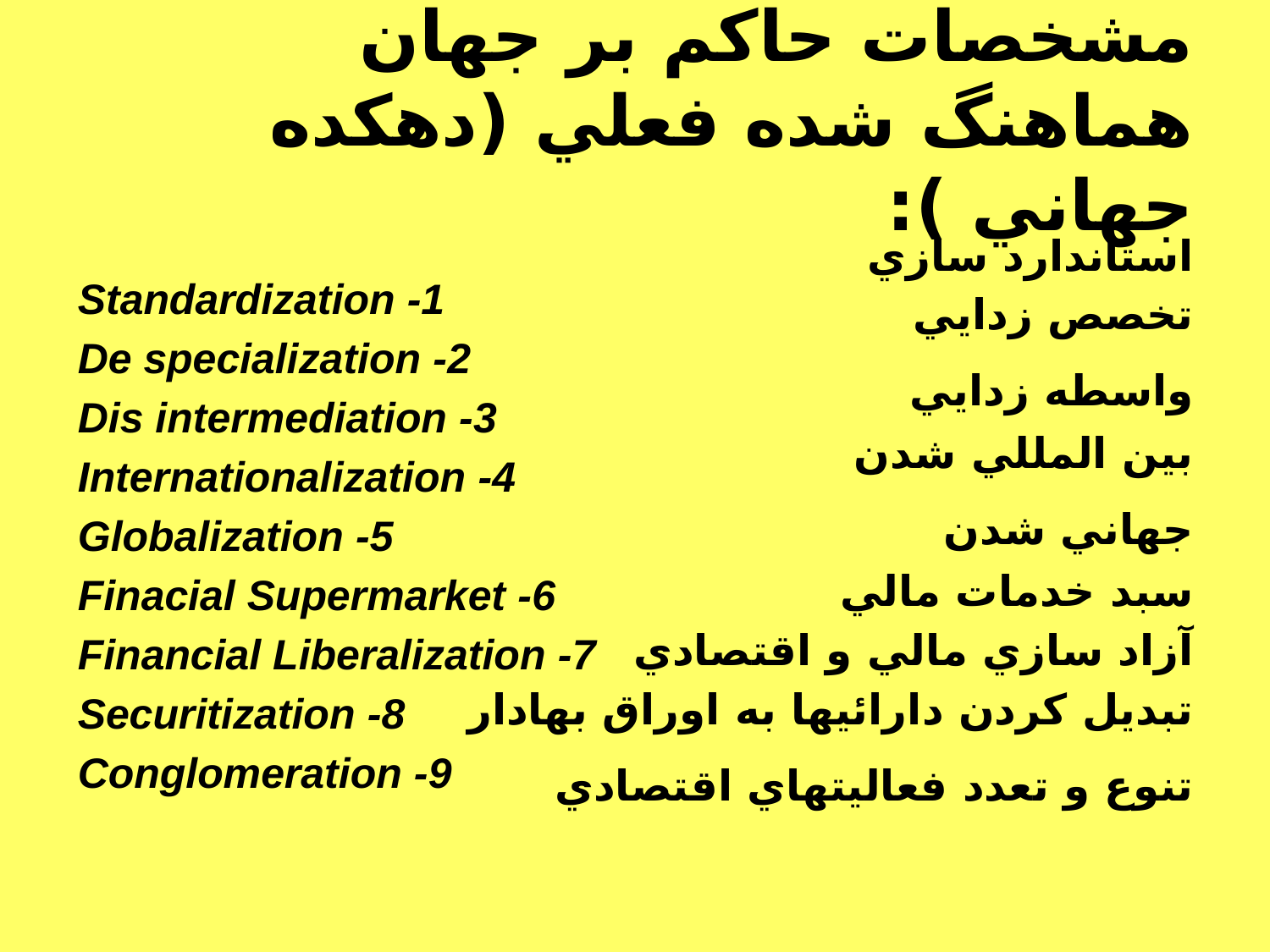

# مشخصات حاكم بر جهان هماهنگ شده فعلي (دهكده جهاني )‌:
استاندارد سازي
تخصص زدايي
واسطه زدايي
بين المللي شدن
جهاني شدن
سبد خدمات مالي
آزاد سازي مالي و اقتصادي
تبديل كردن دارائيها به اوراق بهادار
تنوع و تعدد فعاليتهاي اقتصادي
1- Standardization
2- De specialization
3- Dis intermediation
4- Internationalization
5- Globalization
6- Finacial Supermarket
7- Financial Liberalization
8- Securitization
9- Conglomeration